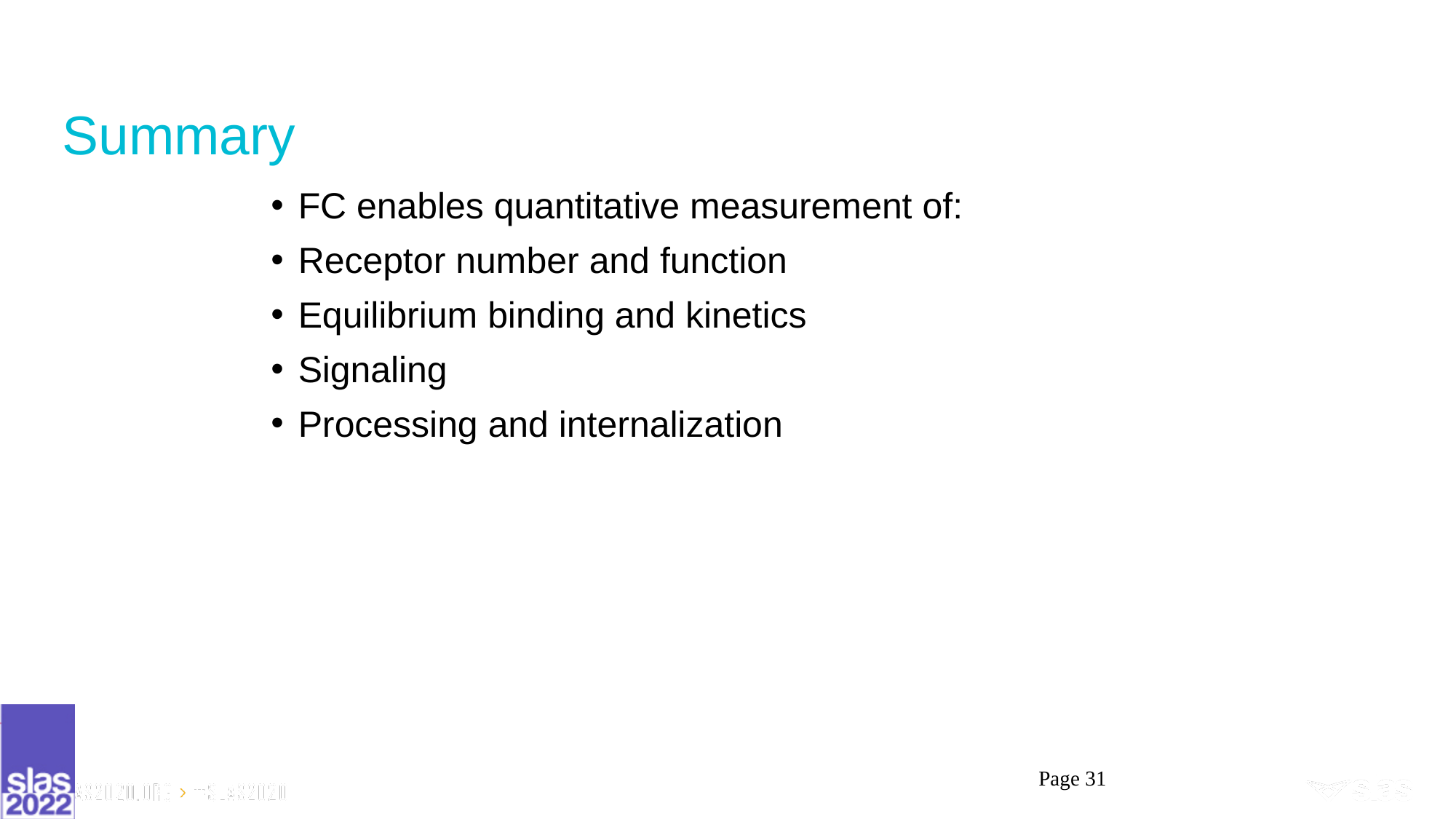

# Summary
FC enables quantitative measurement of:
Receptor number and function
Equilibrium binding and kinetics
Signaling
Processing and internalization

Page 31